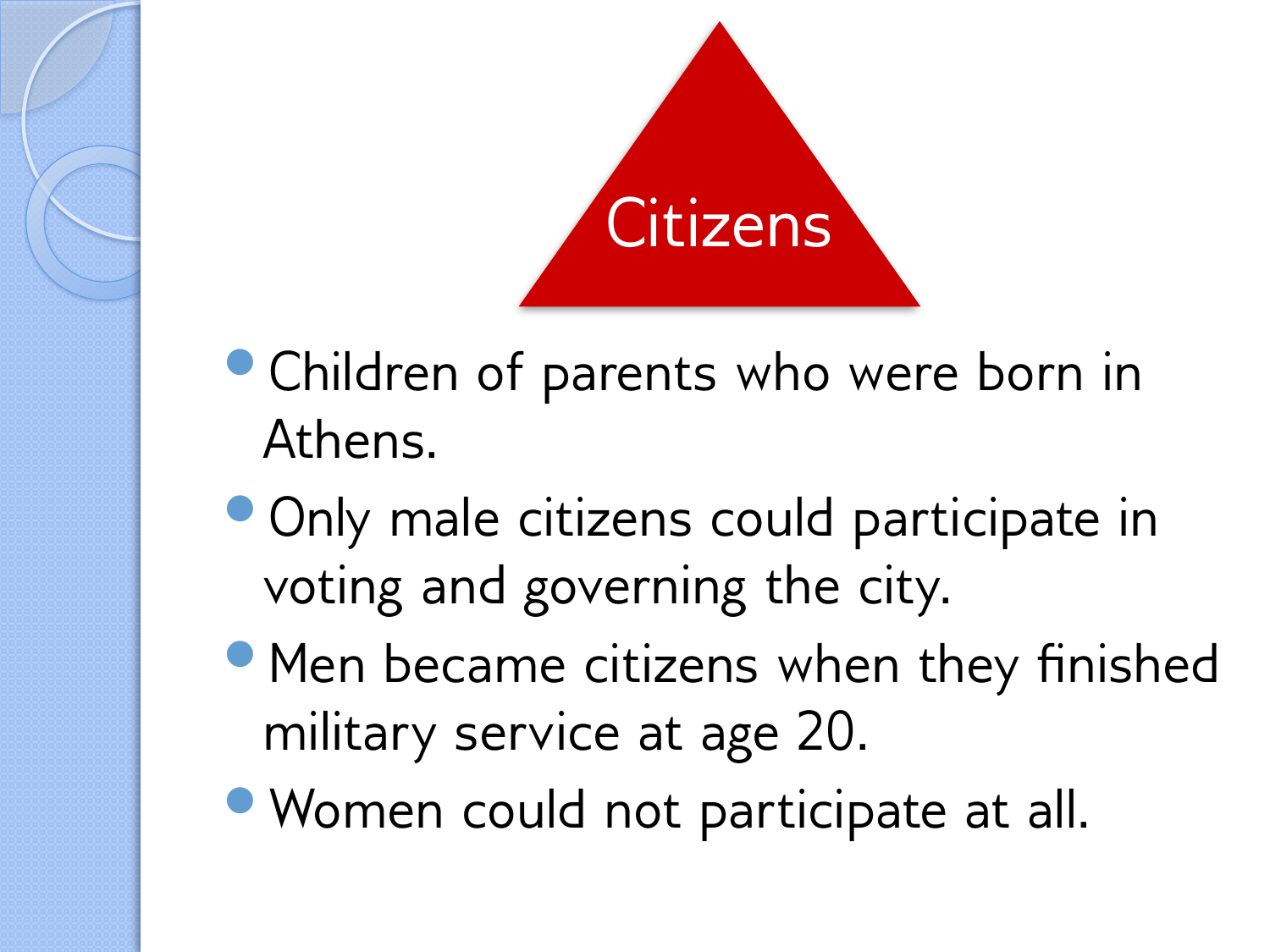

Citizens
Children of parents who were born in Athens.
Only male citizens could participate in voting and governing the city.
Men became citizens when they finished military service at age 20.
Women could not participate at all.